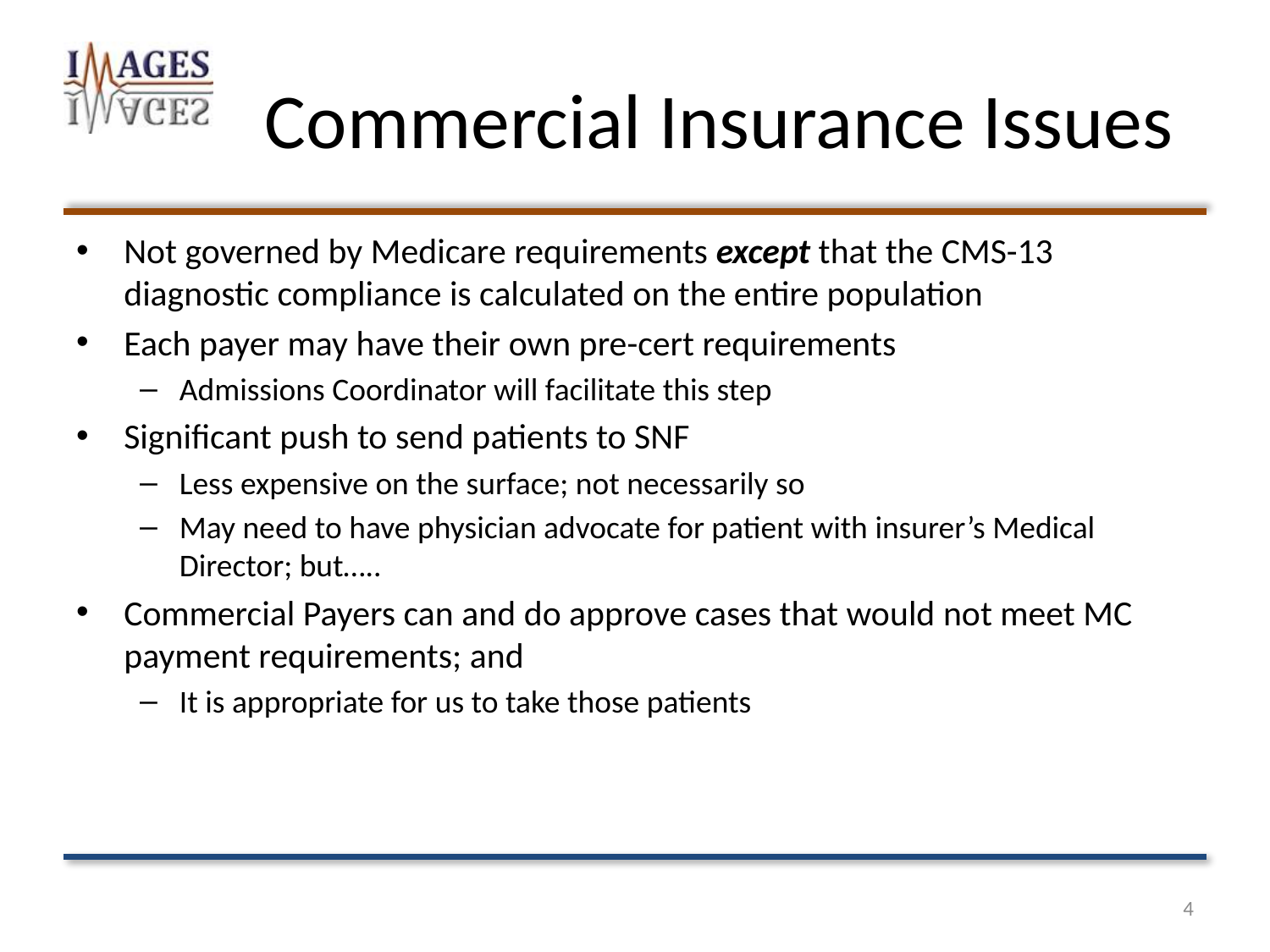

# Commercial Insurance Issues
Not governed by Medicare requirements except that the CMS-13 diagnostic compliance is calculated on the entire population
Each payer may have their own pre-cert requirements
Admissions Coordinator will facilitate this step
Significant push to send patients to SNF
Less expensive on the surface; not necessarily so
May need to have physician advocate for patient with insurer’s Medical Director; but…..
Commercial Payers can and do approve cases that would not meet MC payment requirements; and
It is appropriate for us to take those patients

4